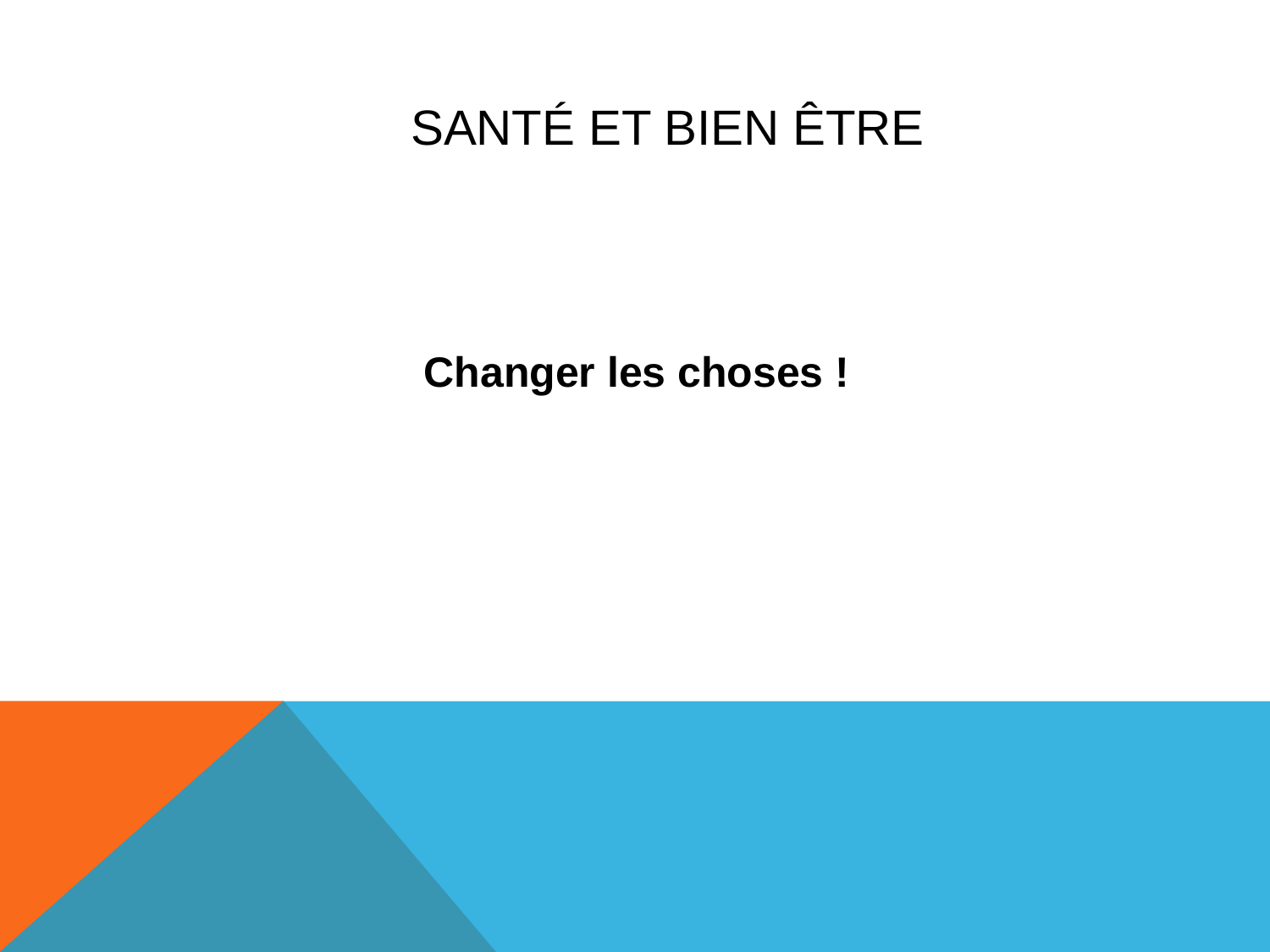

Changer les choses !

SANTÉ ET BIEN ÊTRE